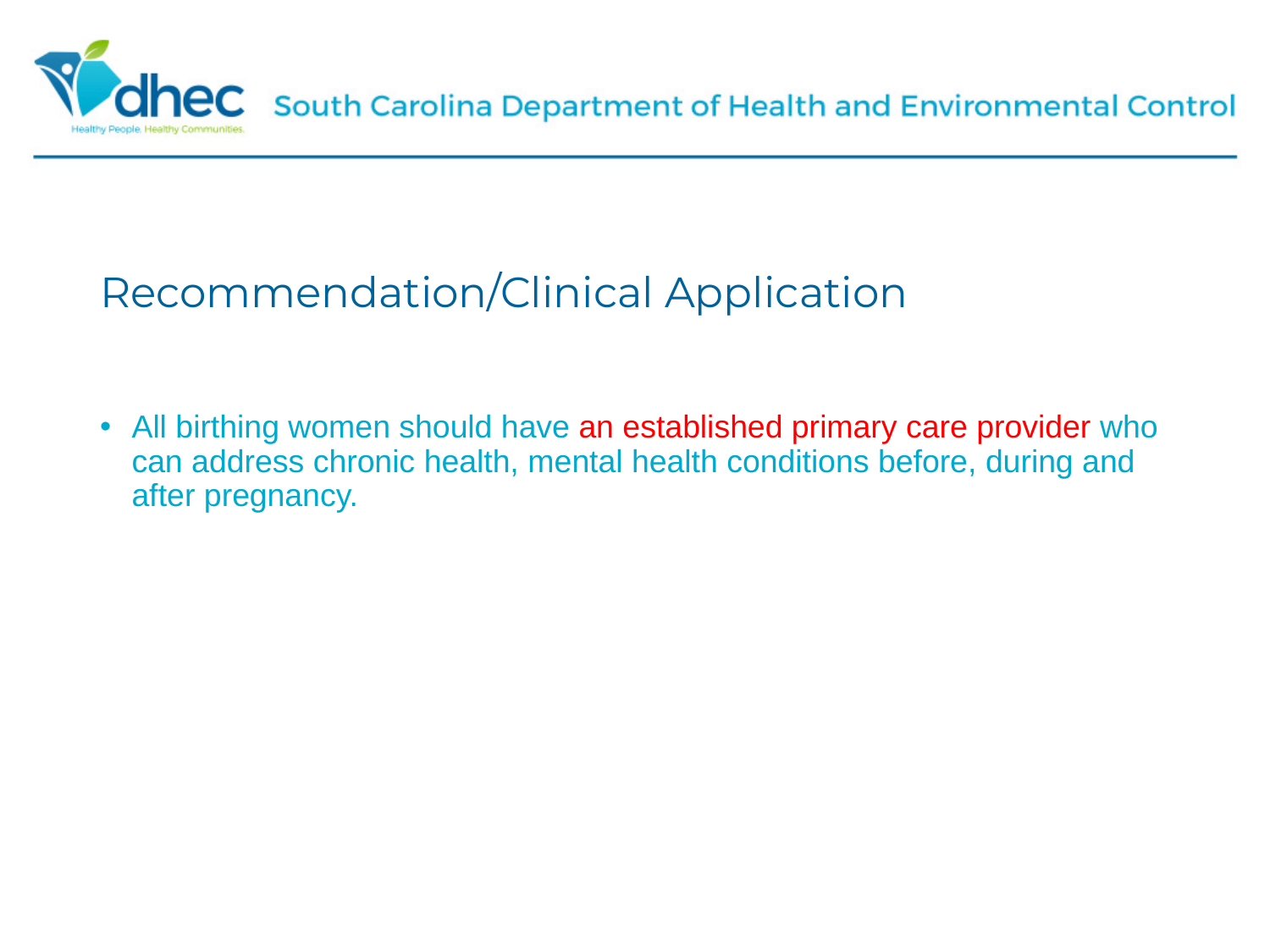

# Recommendation/Clinical Application
All birthing women should have an established primary care provider who can address chronic health, mental health conditions before, during and after pregnancy.